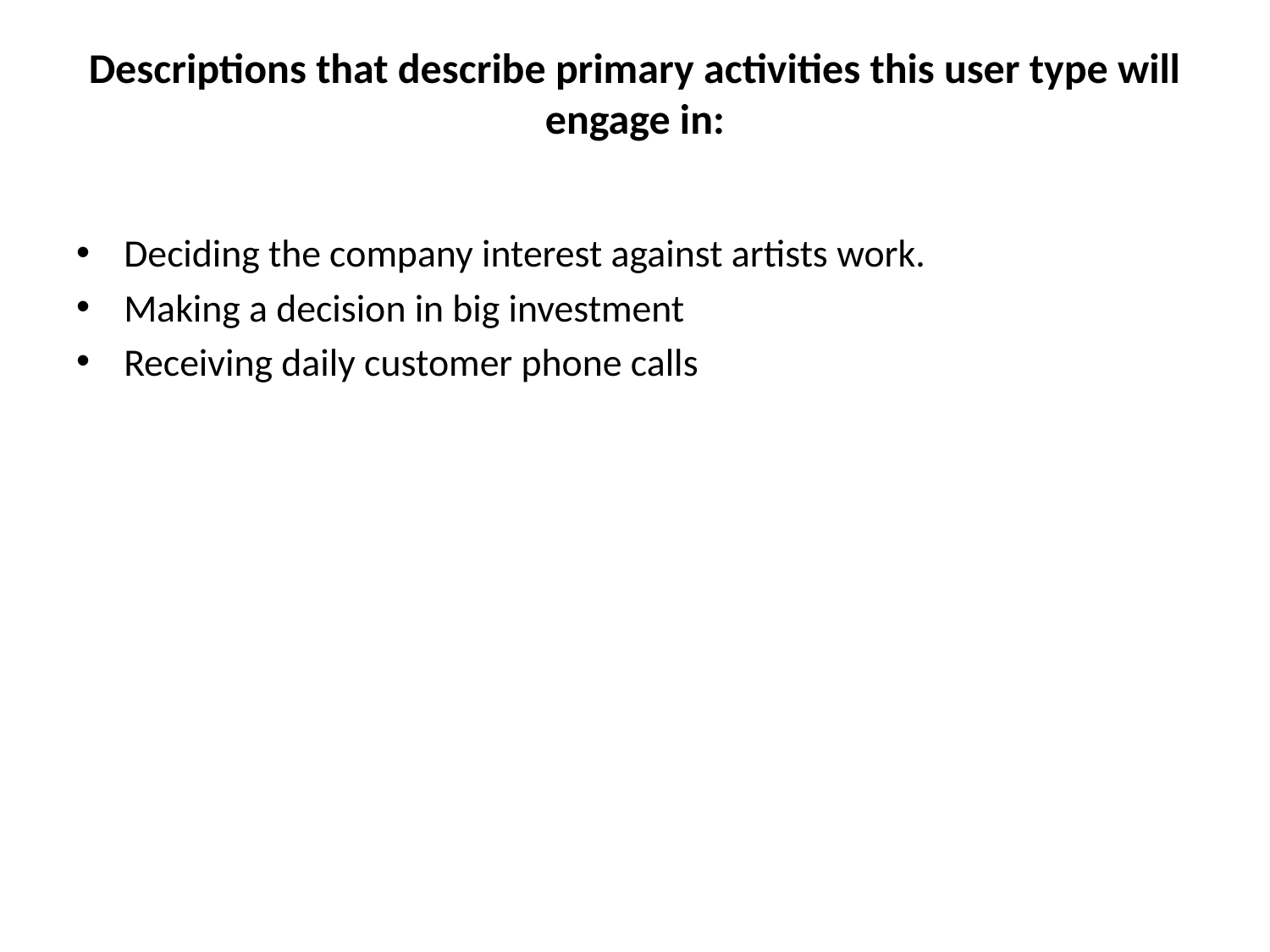

# Descriptions that describe primary activities this user type will engage in:
Deciding the company interest against artists work.
Making a decision in big investment
Receiving daily customer phone calls